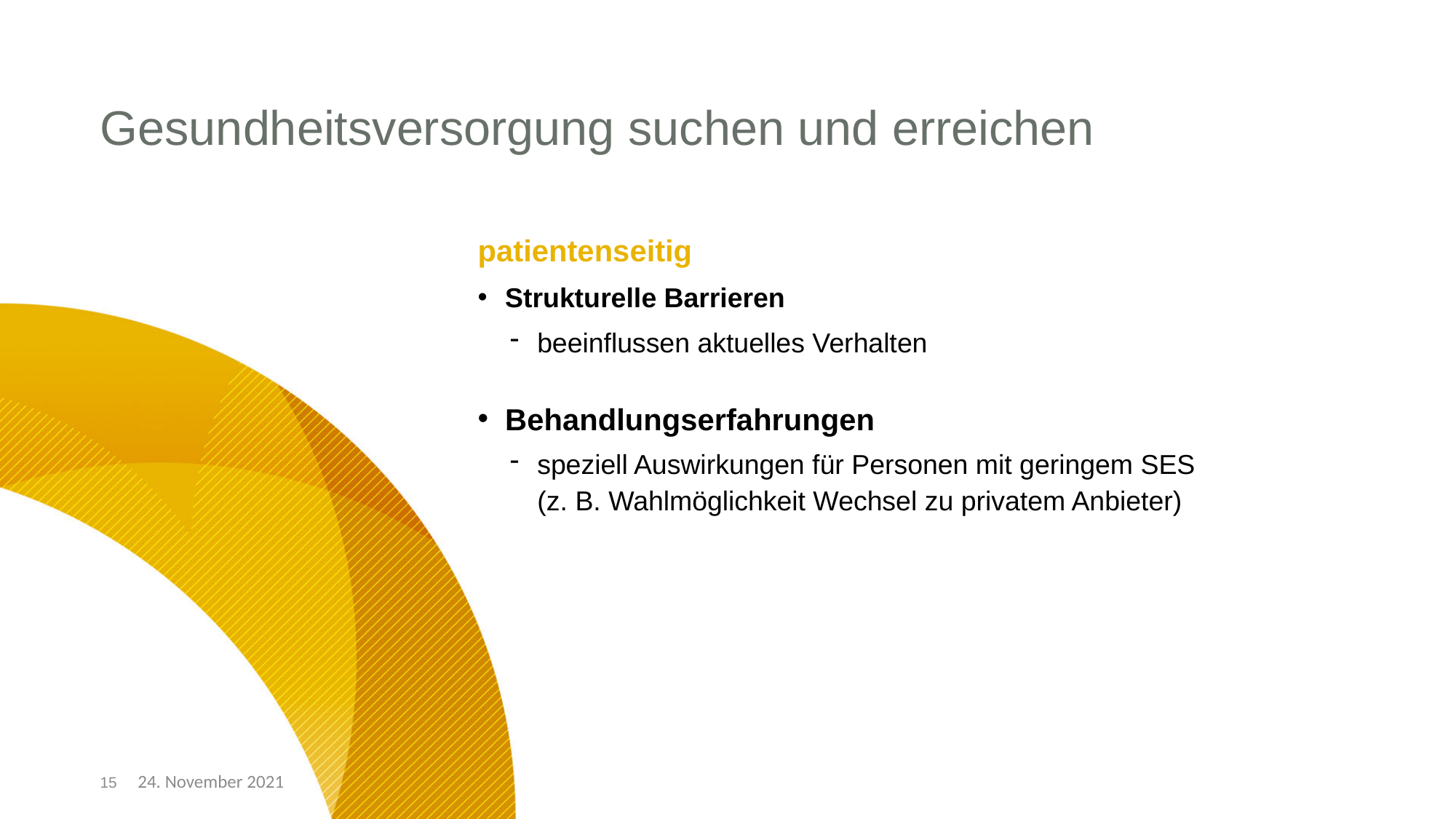

# Gesundheitsversorgung suchen und erreichen
patientenseitig
Strukturelle Barrieren
beeinflussen aktuelles Verhalten

Behandlungserfahrungen
speziell Auswirkungen für Personen mit geringem SES
(z. B. Wahlmöglichkeit Wechsel zu privatem Anbieter)

15
24. November 2021